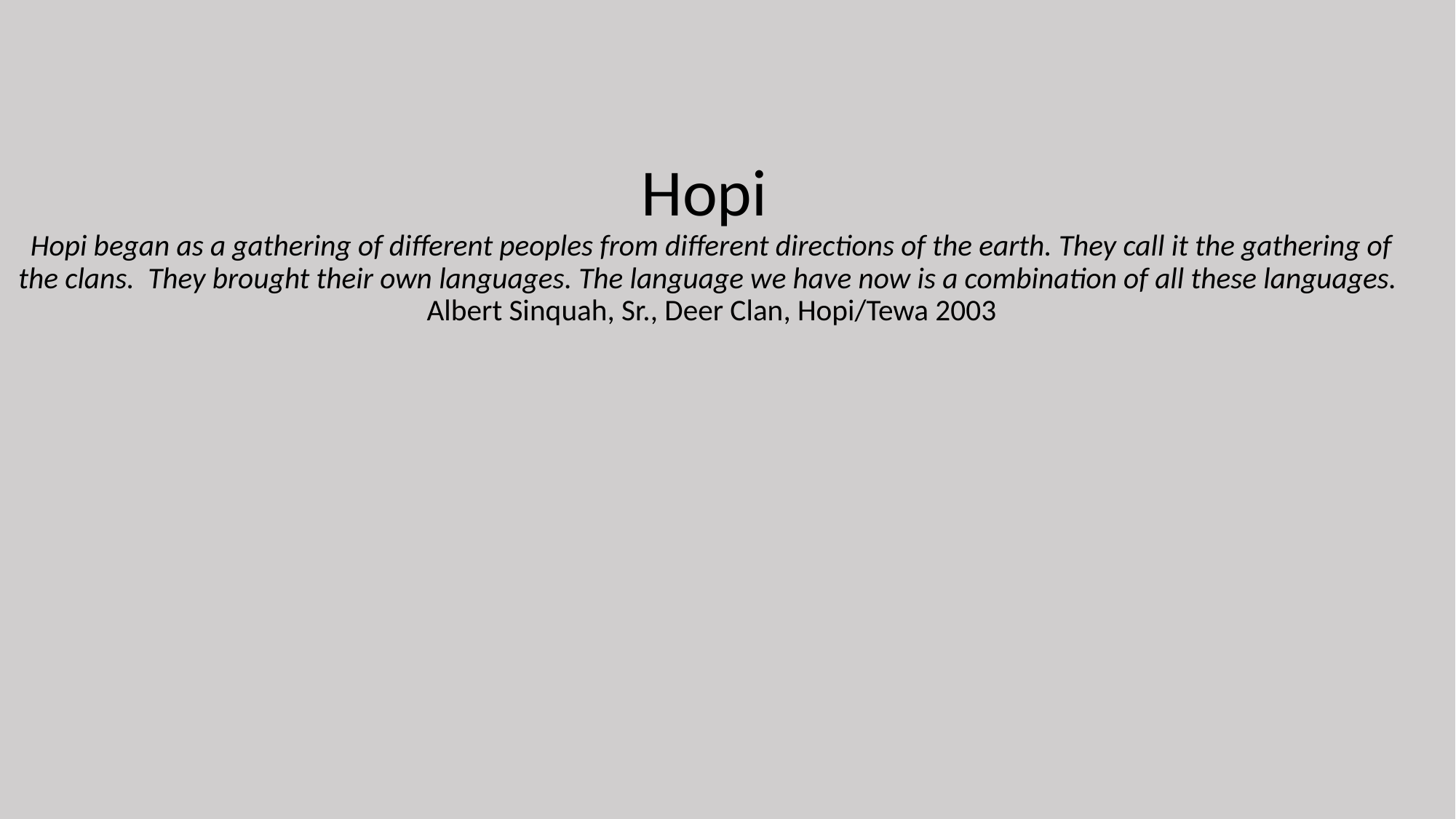

Hopi
Hopi began as a gathering of different peoples from different directions of the earth. They call it the gathering of the clans.  They brought their own languages. The language we have now is a combination of all these languages.
Albert Sinquah, Sr., Deer Clan, Hopi/Tewa 2003